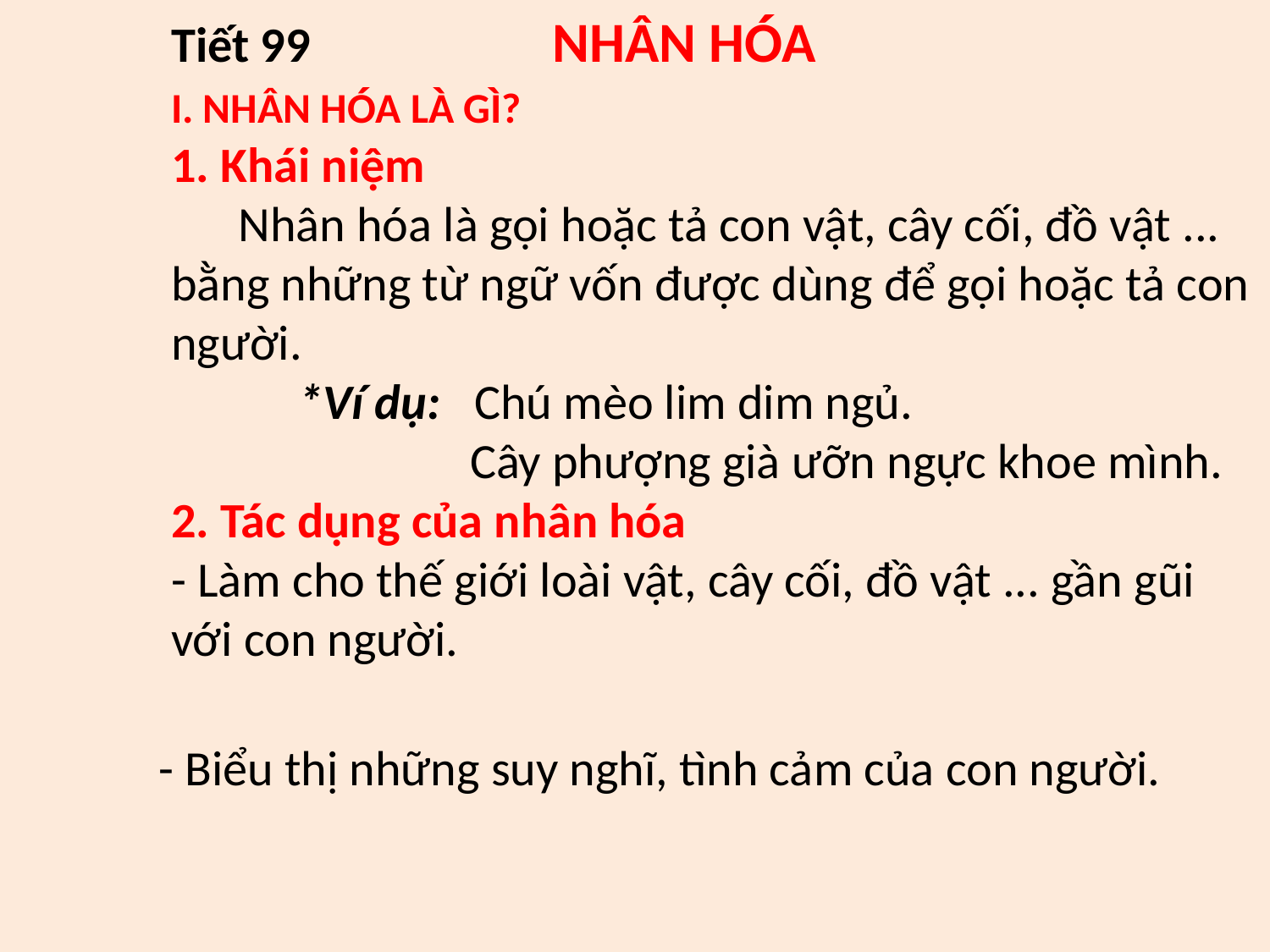

Tiết 99 		NHÂN HÓA
	I. NHÂN HÓA LÀ GÌ?
	1. Khái niệm
	      Nhân hóa là gọi hoặc tả con vật, cây cối, đồ vật ... 	bằng những từ ngữ vốn được dùng để gọi hoặc tả con 	người.
		*Ví dụ:   Chú mèo lim dim ngủ.
			    Cây phượng già ưỡn ngực khoe mình.
	2. Tác dụng của nhân hóa
	- Làm cho thế giới loài vật, cây cối, đồ vật ... gần gũi 	với con người.
             - Biểu thị những suy nghĩ, tình cảm của con người.